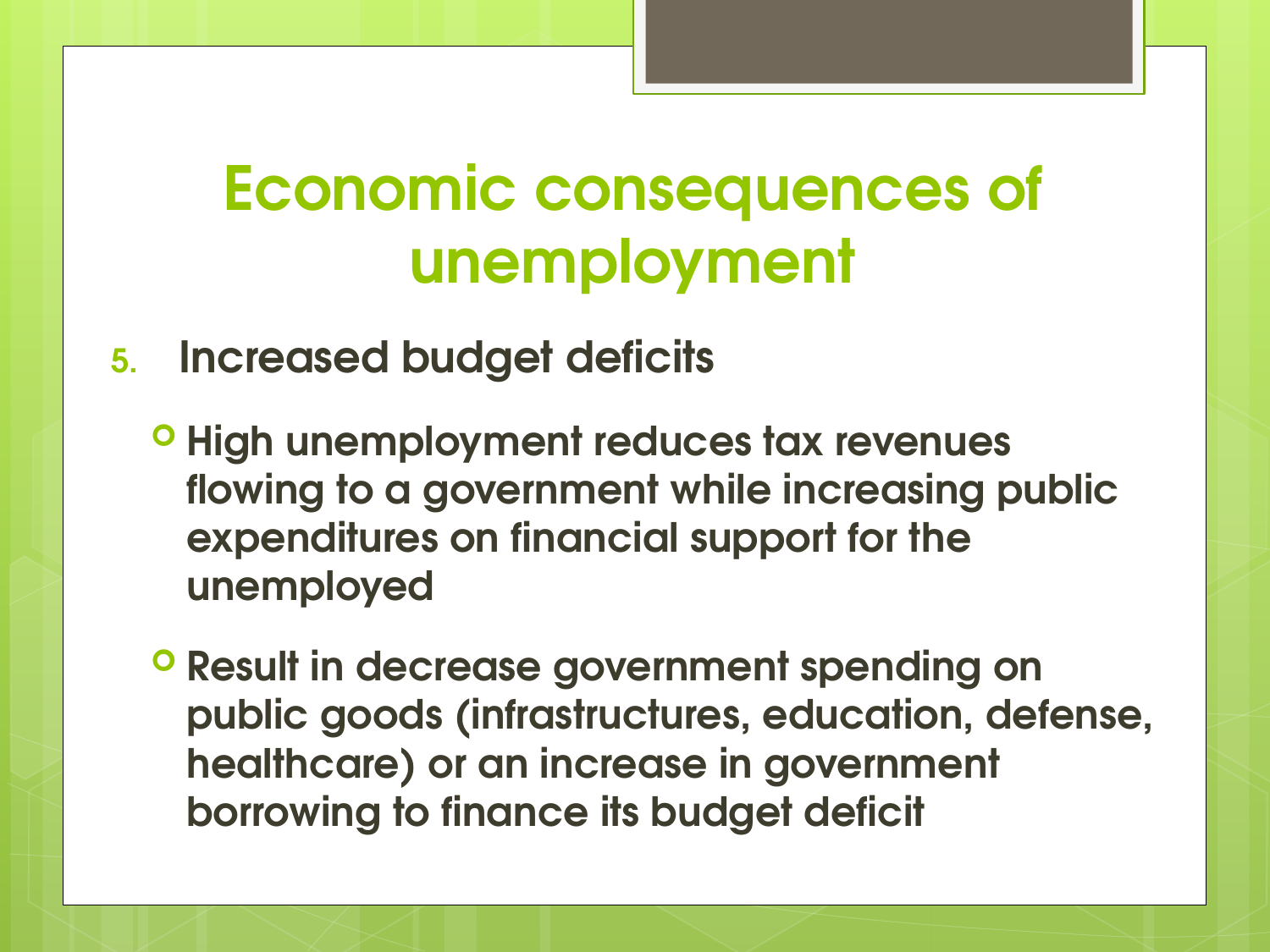

# Economic consequences of unemployment
Increased budget deficits

High unemployment reduces tax revenues flowing to a government while increasing public expenditures on financial support for the unemployed

Result in decrease government spending on public goods (infrastructures, education, defense, healthcare) or an increase in government borrowing to finance its budget deficit